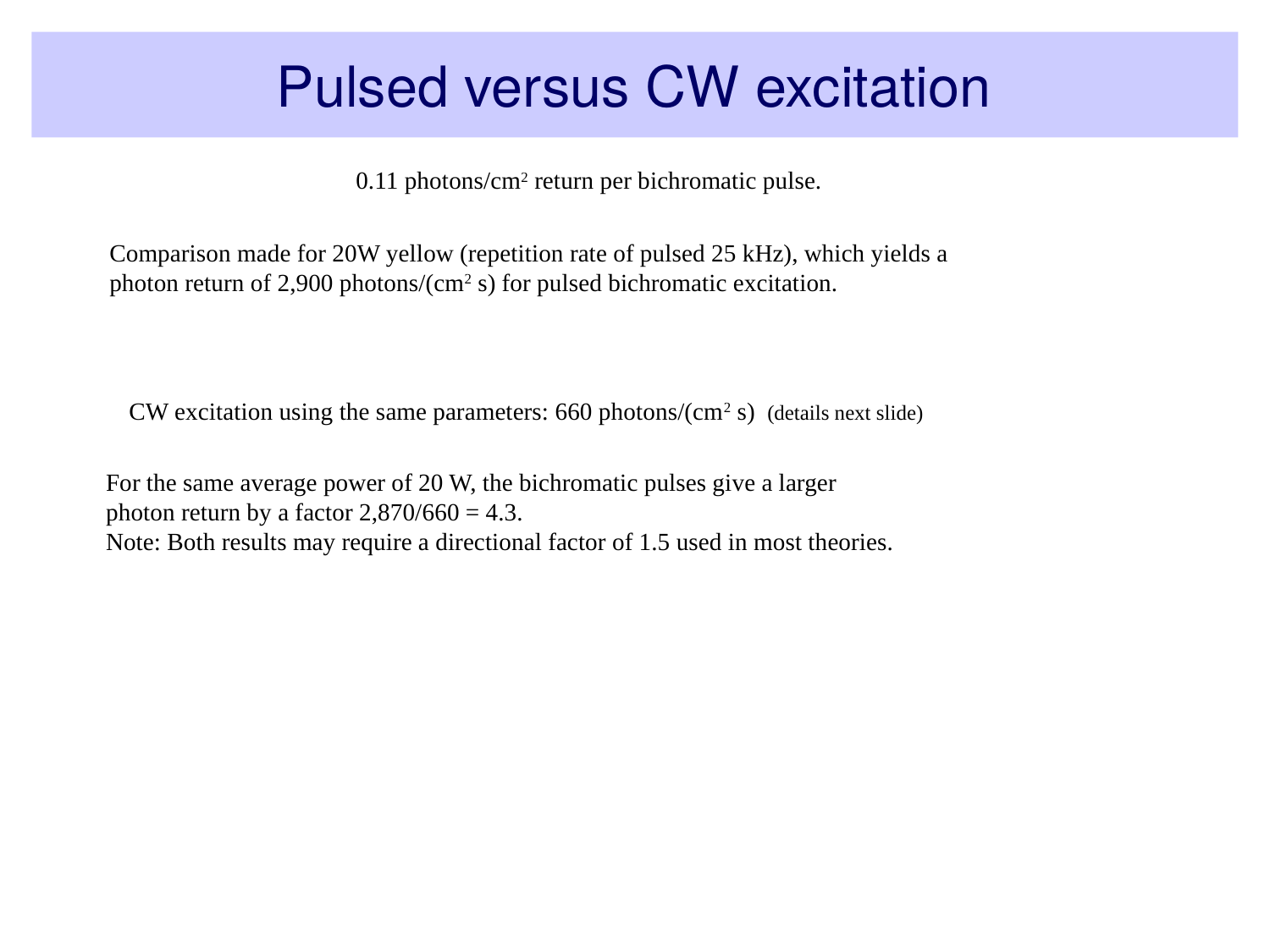

Pulsed versus CW excitation
0.11 photons/cm2 return per bichromatic pulse.
Comparison made for 20W yellow (repetition rate of pulsed 25 kHz), which yields a photon return of 2,900 photons/(cm2 s) for pulsed bichromatic excitation.
CW excitation using the same parameters: 660 photons/(cm2 s)  (details next slide)
For the same average power of 20 W, the bichromatic pulses give a larger
photon return by a factor 2,870/660 = 4.3.
Note: Both results may require a directional factor of 1.5 used in most theories.